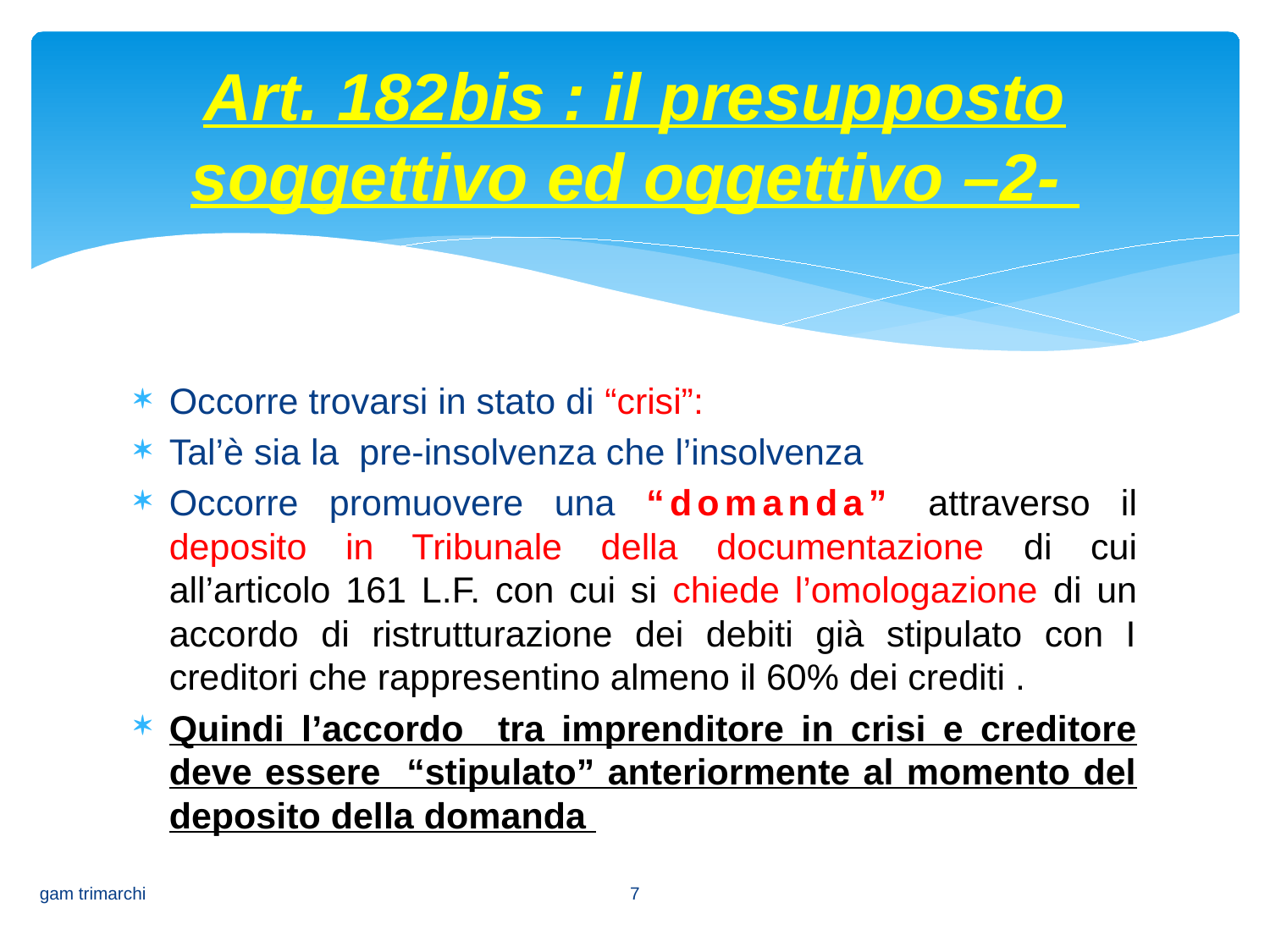

# Art. 182bis : il presupposto soggettivo ed oggettivo –2-
Occorre trovarsi in stato di “crisi”:
Tal’è sia la  pre-insolvenza che l’insolvenza
Occorre promuovere una “domanda” attraverso il deposito in Tribunale della documentazione di cui all’articolo 161 L.F. con cui si chiede l’omologazione di un accordo di ristrutturazione dei debiti già stipulato con I creditori che rappresentino almeno il 60% dei crediti .
Quindi l’accordo  tra imprenditore in crisi e creditore deve essere  “stipulato” anteriormente al momento del deposito della domanda
7
gam trimarchi